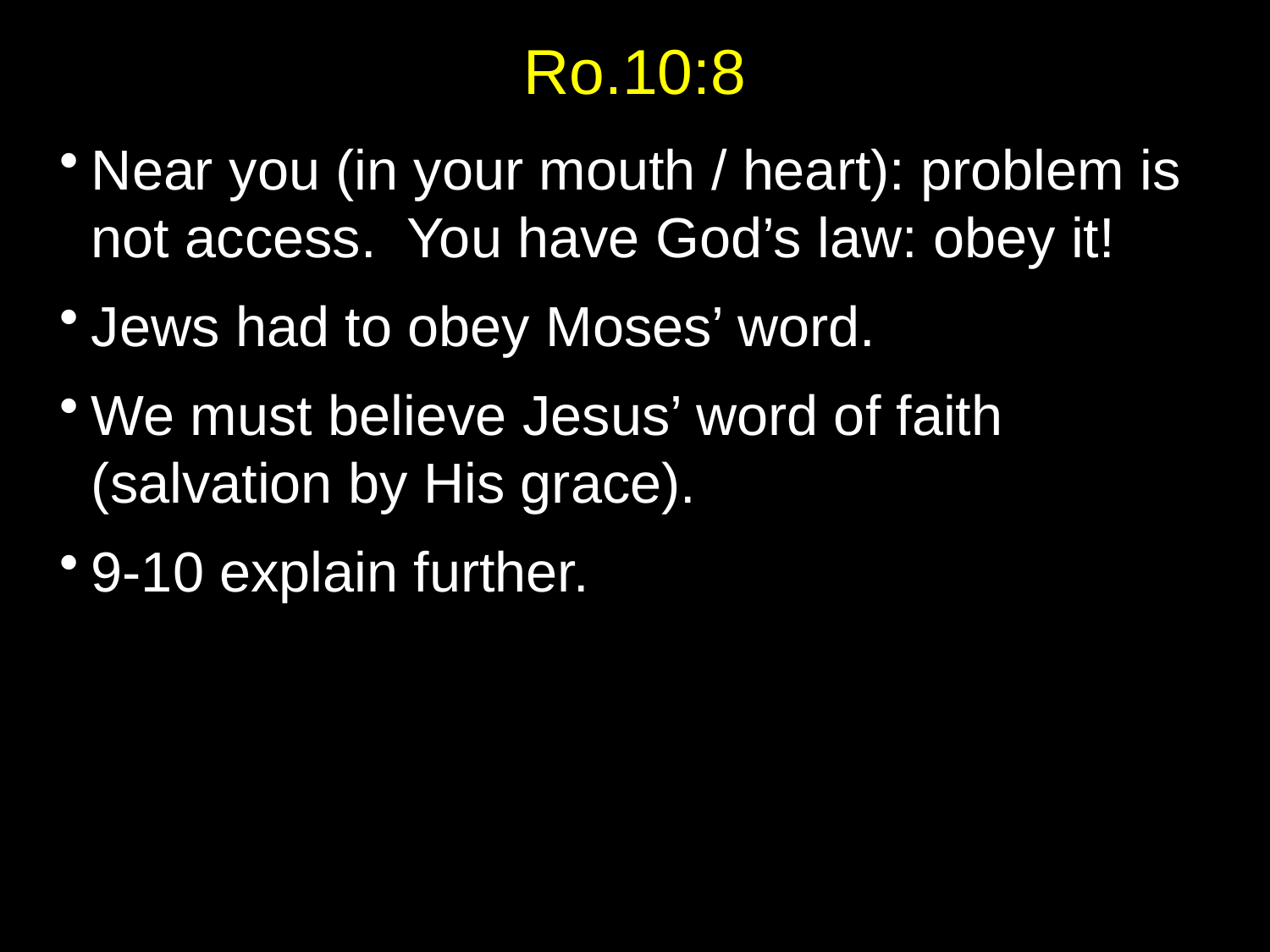

# Ro.10:8
Near you (in your mouth / heart): problem is not access.  You have God’s law: obey it!
Jews had to obey Moses’ word.
We must believe Jesus’ word of faith (salvation by His grace).
9-10 explain further.